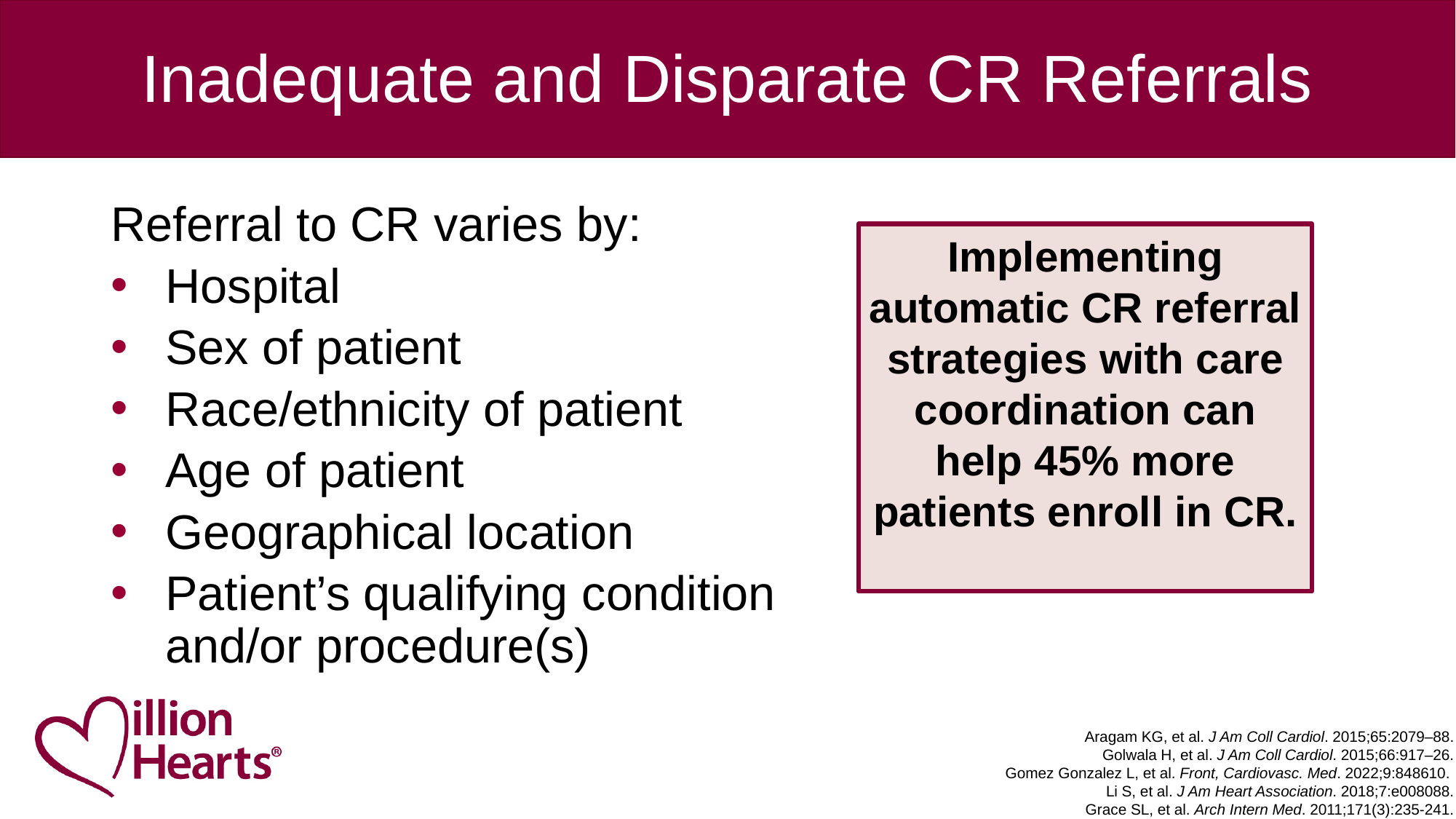

# Inadequate and Disparate CR Referrals

Referral to CR varies by:
Hospital
Sex of patient
Race/ethnicity of patient
Age of patient
Geographical location
Patient’s qualifying condition and/or procedure(s)
Implementing automatic CR referral strategies with care coordination can help 45% more patients enroll in CR.
Aragam KG, et al. J Am Coll Cardiol. 2015;65:2079–88.
Golwala H, et al. J Am Coll Cardiol. 2015;66:917–26.
Gomez Gonzalez L, et al. Front, Cardiovasc. Med. 2022;9:848610.
Li S, et al. J Am Heart Association. 2018;7:e008088.
Grace SL, et al. Arch Intern Med. 2011;171(3):235-241.